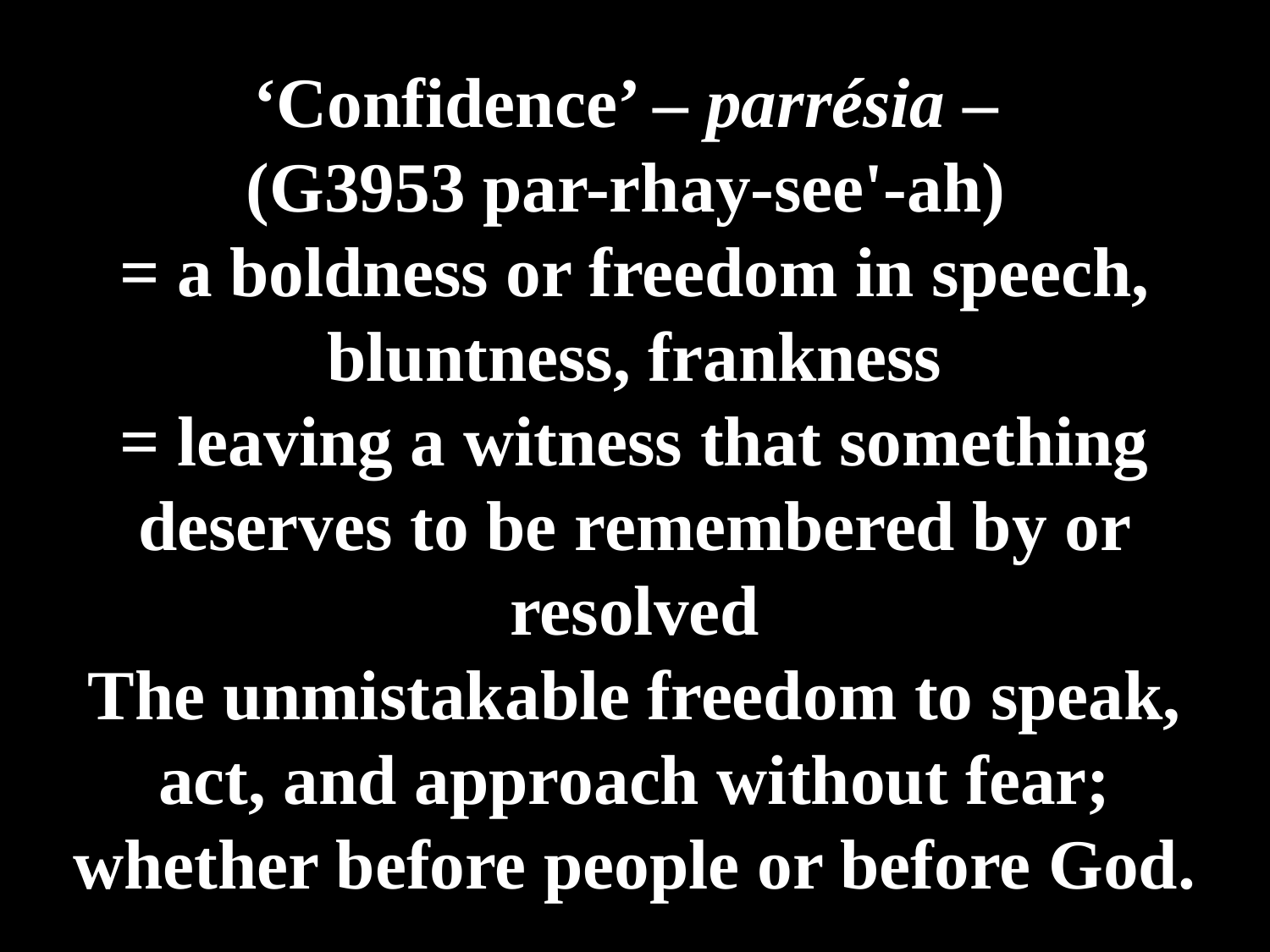

# ‘Confidence’ – parrésia – (G3953 par-rhay-see'-ah) = a boldness or freedom in speech, bluntness, frankness = leaving a witness that something deserves to be remembered by or resolved The unmistakable freedom to speak, act, and approach without fear; whether before people or before God.